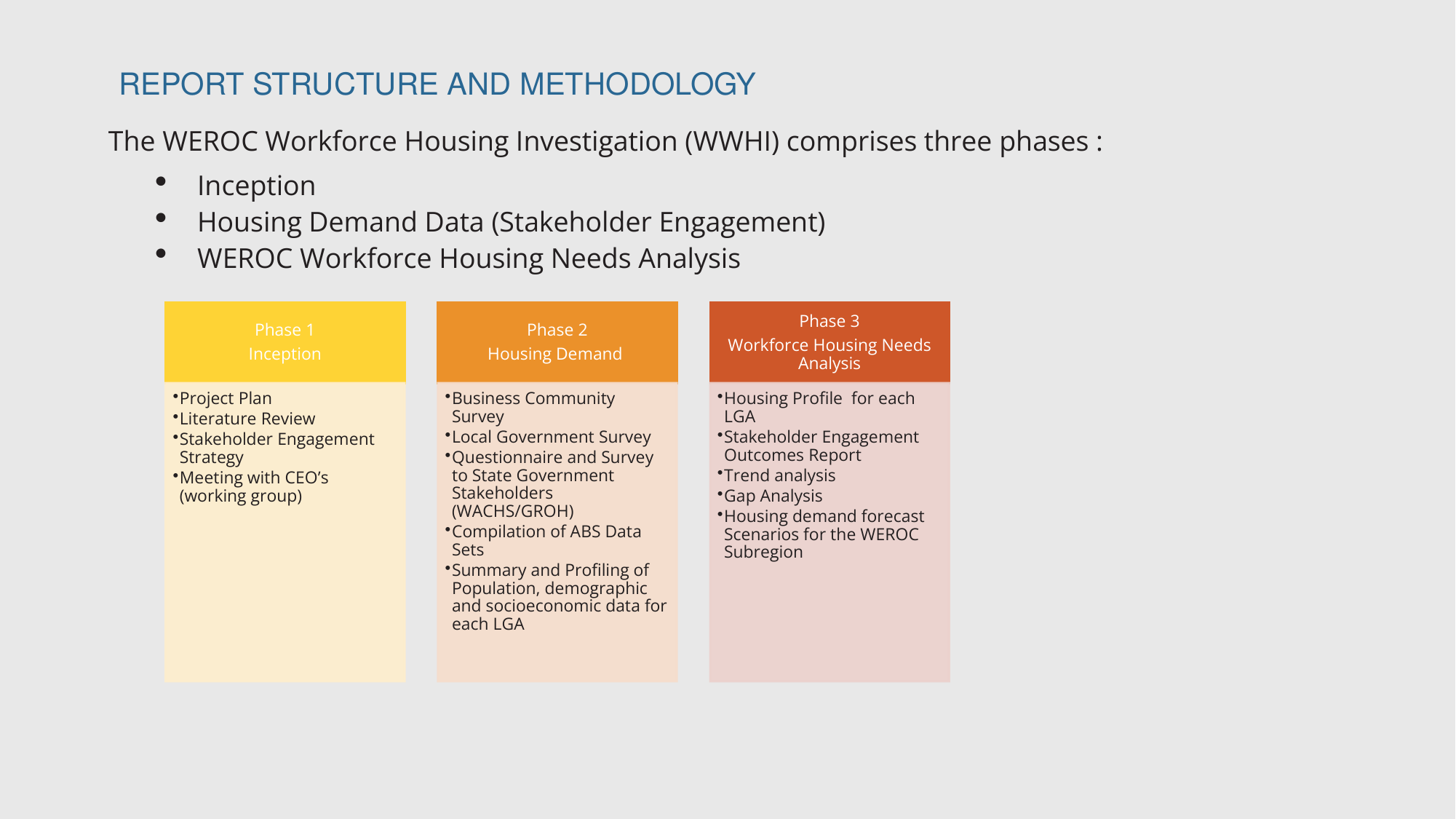

REPORT STRUCTURE AND METHODOLOGY
 The WEROC Workforce Housing Investigation (WWHI) comprises three phases :
Inception
Housing Demand Data (Stakeholder Engagement)
WEROC Workforce Housing Needs Analysis

Phase 1
Inception
Project Plan
Literature Review
Stakeholder Engagement Strategy
Meeting with CEO’s (working group)
Phase 2
Housing Demand
Business Community Survey
Local Government Survey
Questionnaire and Survey to State Government Stakeholders (WACHS/GROH)
Compilation of ABS Data Sets
Summary and Profiling of Population, demographic and socioeconomic data for each LGA
Phase 3
Workforce Housing Needs Analysis
Housing Profile  for each LGA
Stakeholder Engagement Outcomes Report
Trend analysis
Gap Analysis
Housing demand forecast Scenarios for the WEROC Subregion